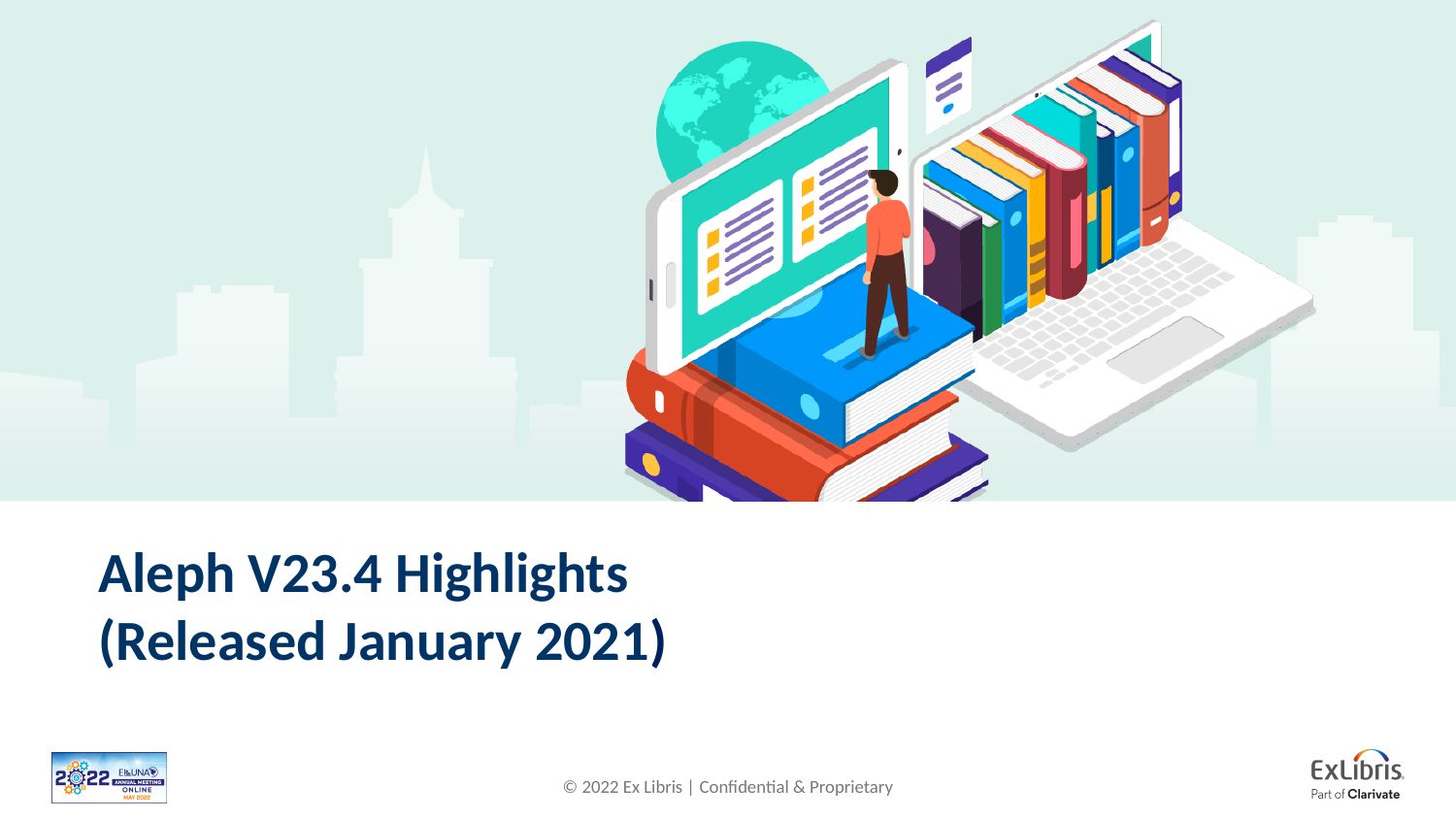

# Aleph V23.4 Highlights (Released January 2021)